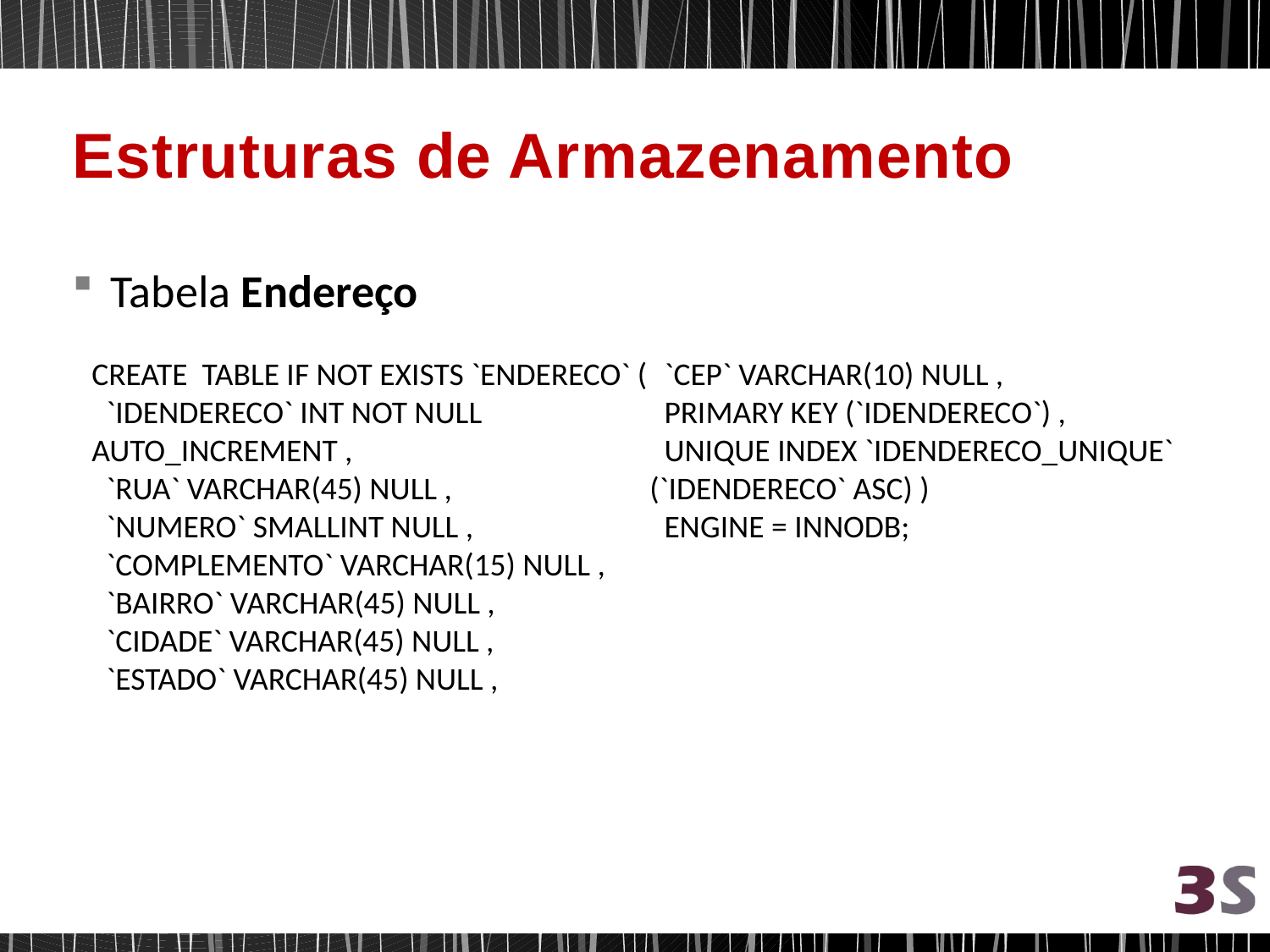

# Estruturas de Armazenamento
Tabela Endereço

CREATE  TABLE IF NOT EXISTS `ENDERECO` (
  `IDENDERECO` INT NOT NULL AUTO_INCREMENT ,
  `RUA` VARCHAR(45) NULL ,
  `NUMERO` SMALLINT NULL ,
  `COMPLEMENTO` VARCHAR(15) NULL ,
  `BAIRRO` VARCHAR(45) NULL ,
  `CIDADE` VARCHAR(45) NULL ,
  `ESTADO` VARCHAR(45) NULL ,
  `CEP` VARCHAR(10) NULL ,
  PRIMARY KEY (`IDENDERECO`) ,
  UNIQUE INDEX `IDENDERECO_UNIQUE` (`IDENDERECO` ASC) )
  ENGINE = INNODB;